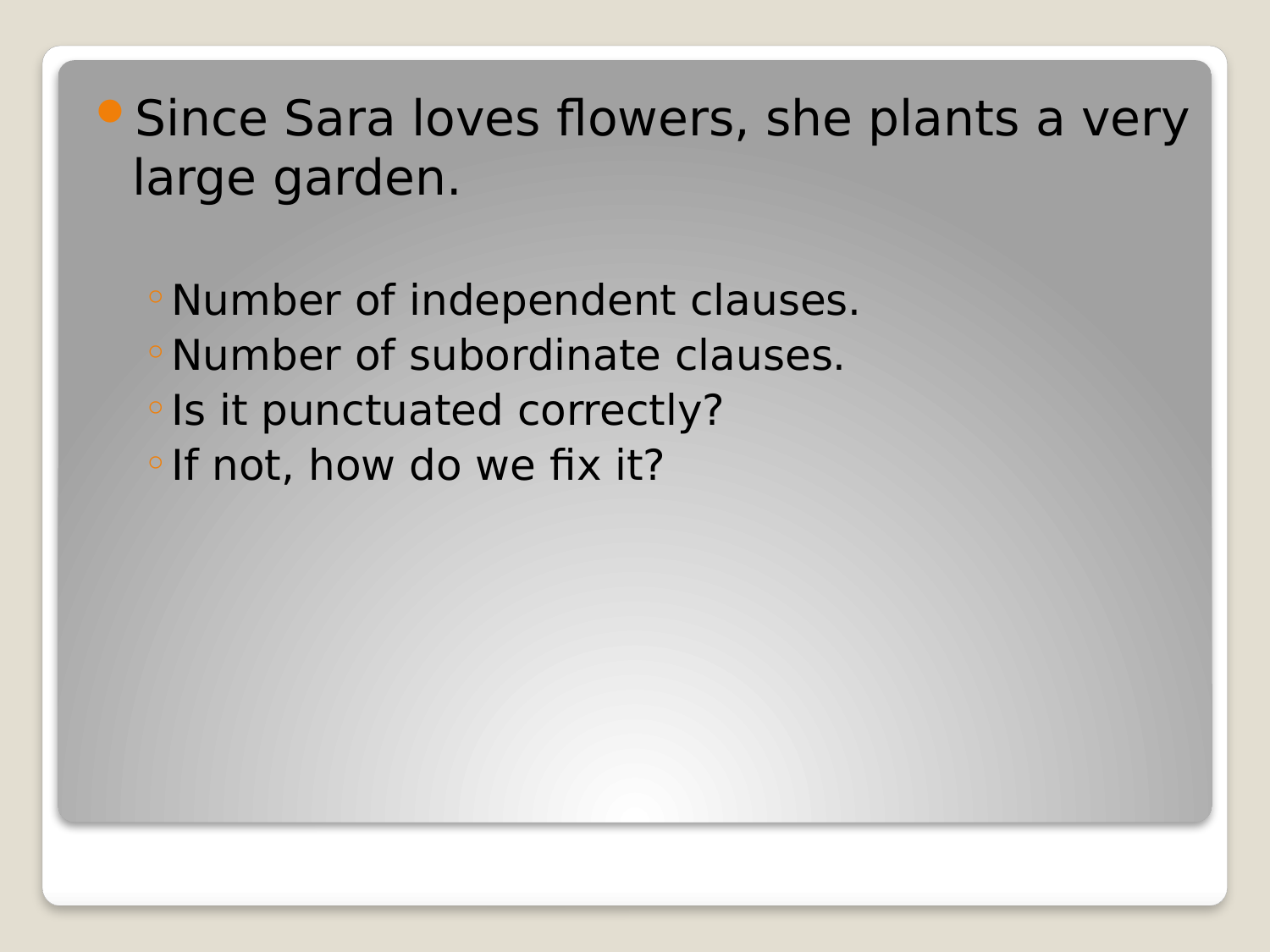

Since Sara loves flowers, she plants a very large garden.

Number of independent clauses.
Number of subordinate clauses.
Is it punctuated correctly?
If not, how do we fix it?

#